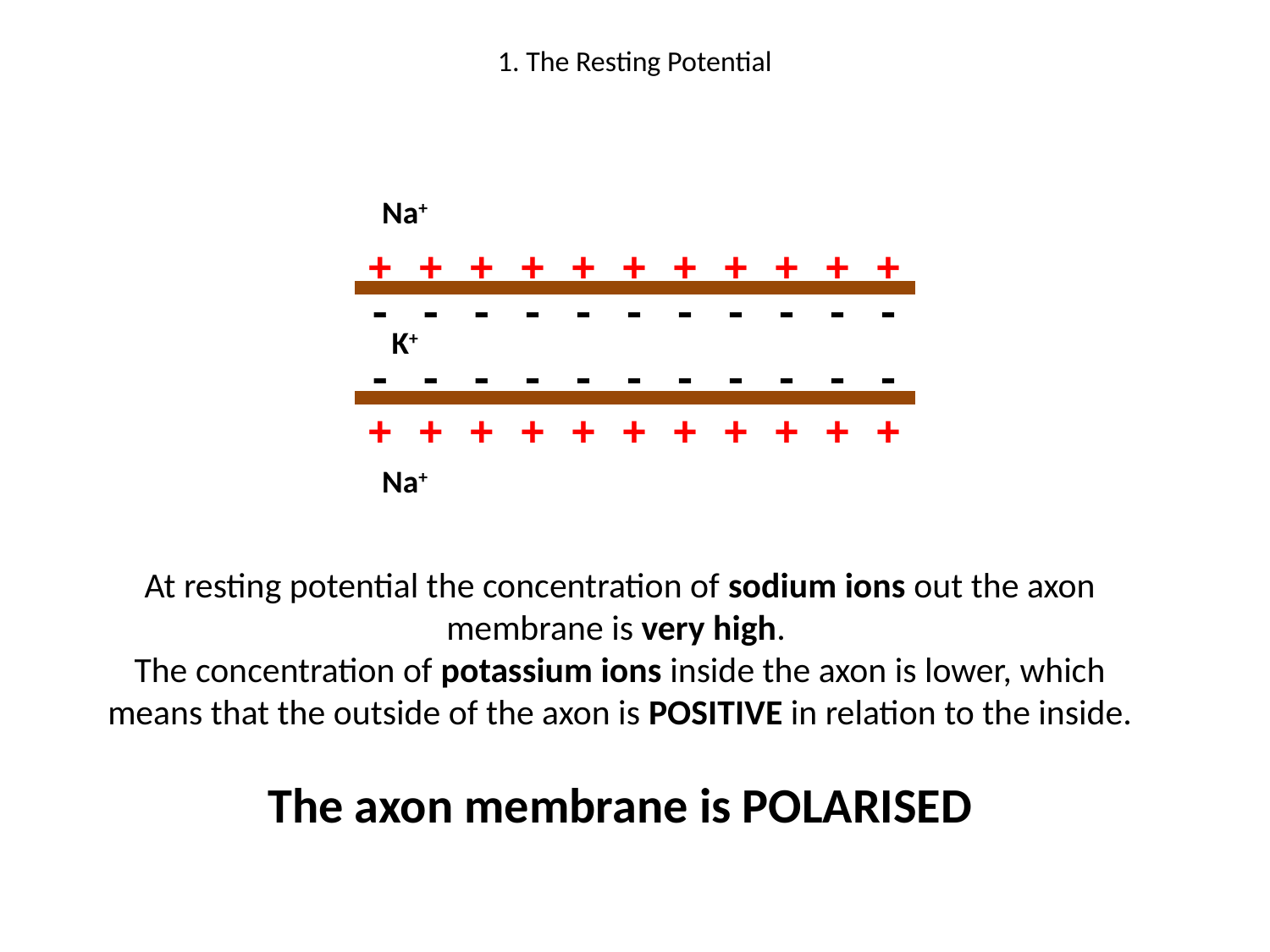

# 1. The Resting Potential
Na+
+ + + + + + + + + + +
- - - - - - - - - - -
- - - - - - - - - - -
+ + + + + + + + + + +
K+
Na+
At resting potential the concentration of sodium ions out the axon membrane is very high.
The concentration of potassium ions inside the axon is lower, which means that the outside of the axon is POSITIVE in relation to the inside.

The axon membrane is POLARISED